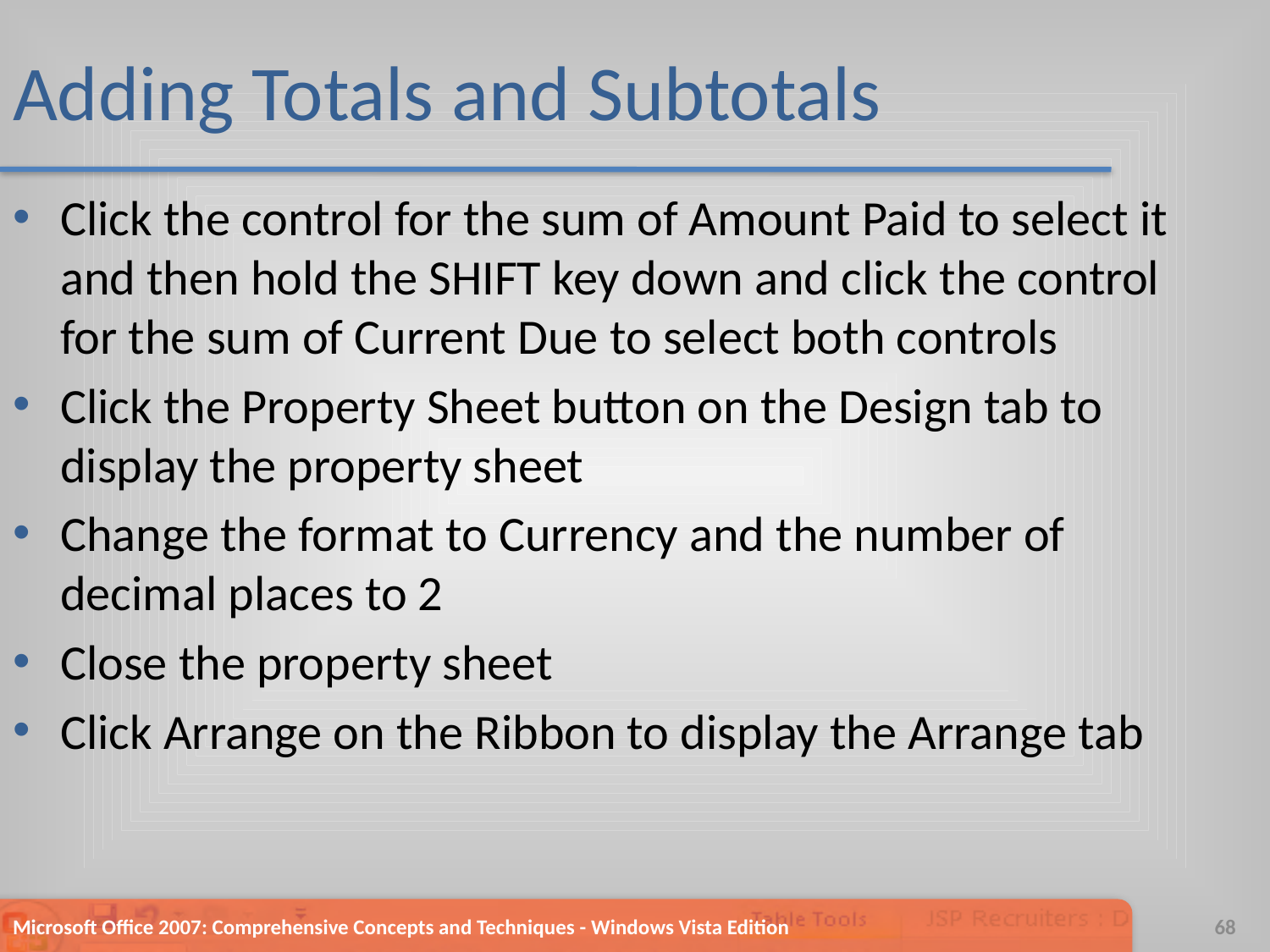

# Adding Totals and Subtotals
Click the control for the sum of Amount Paid to select it and then hold the SHIFT key down and click the control for the sum of Current Due to select both controls
Click the Property Sheet button on the Design tab to display the property sheet
Change the format to Currency and the number of decimal places to 2
Close the property sheet
Click Arrange on the Ribbon to display the Arrange tab

Microsoft Office 2007: Comprehensive Concepts and Techniques - Windows Vista Edition
68